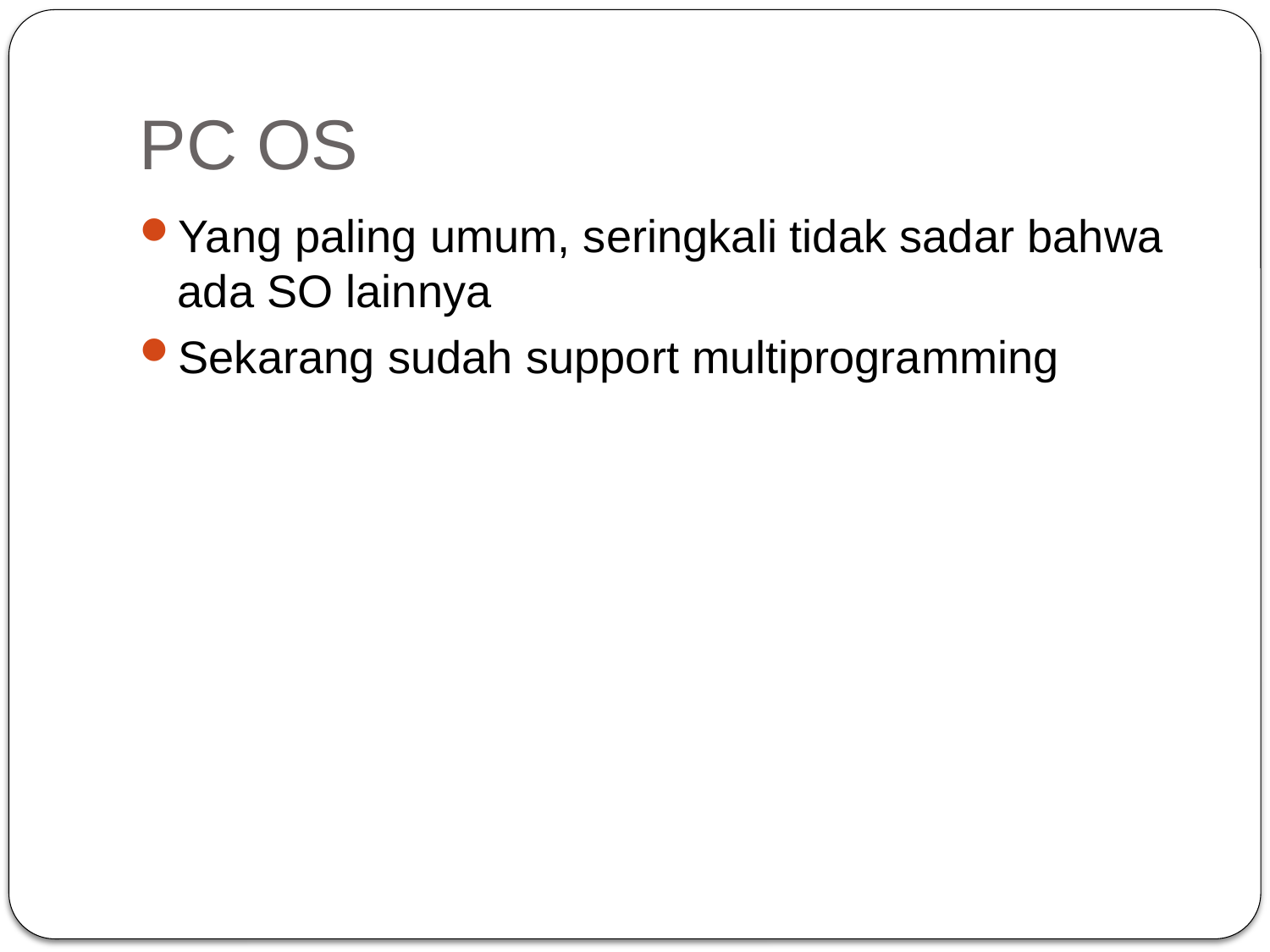

# PC OS
Yang paling umum, seringkali tidak sadar bahwa ada SO lainnya
Sekarang sudah support multiprogramming